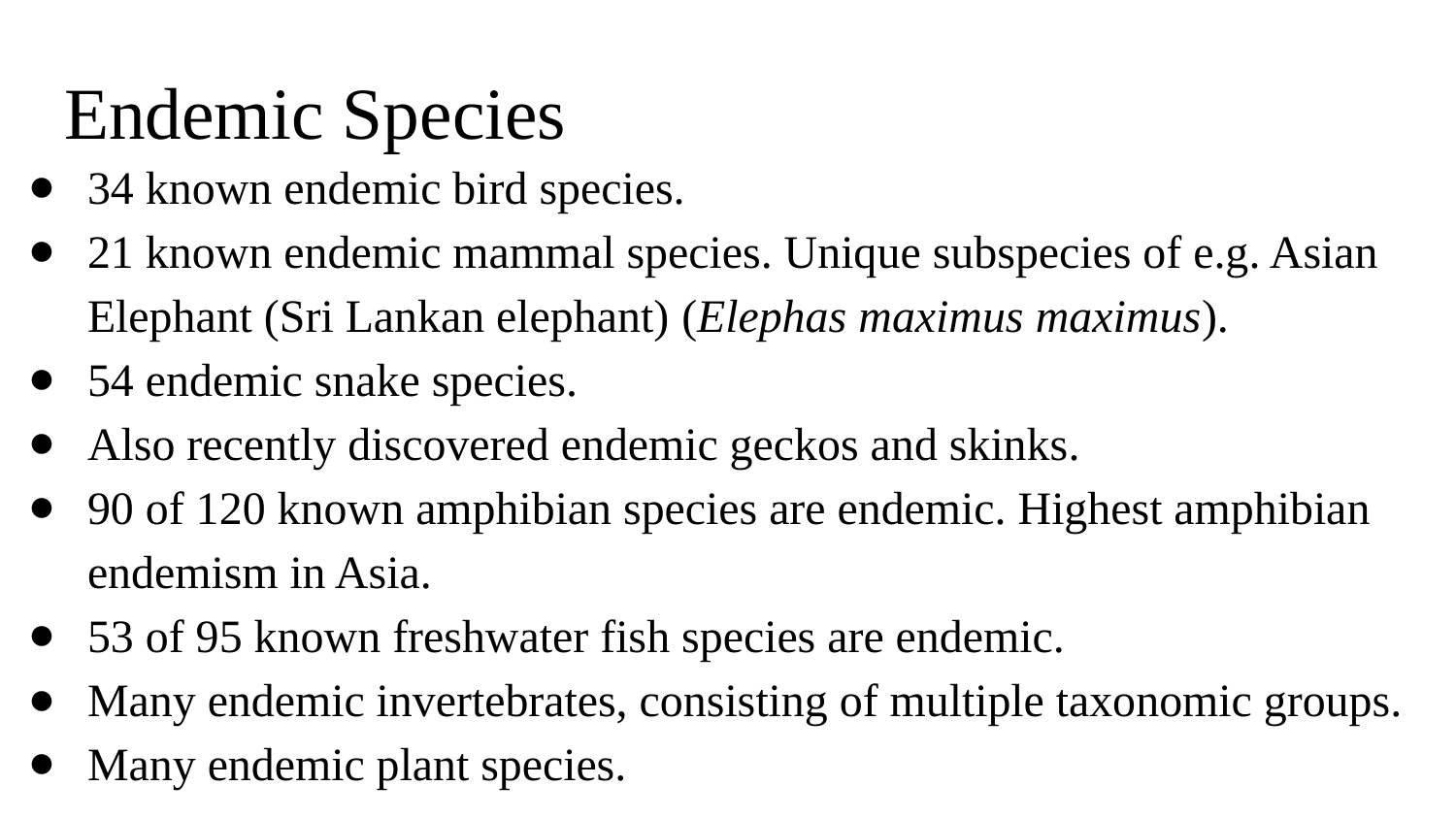

# Endemic Species
34 known endemic bird species.
21 known endemic mammal species. Unique subspecies of e.g. Asian Elephant (Sri Lankan elephant) (Elephas maximus maximus).
54 endemic snake species.
Also recently discovered endemic geckos and skinks.
90 of 120 known amphibian species are endemic. Highest amphibian endemism in Asia.
53 of 95 known freshwater fish species are endemic.
Many endemic invertebrates, consisting of multiple taxonomic groups.
Many endemic plant species.